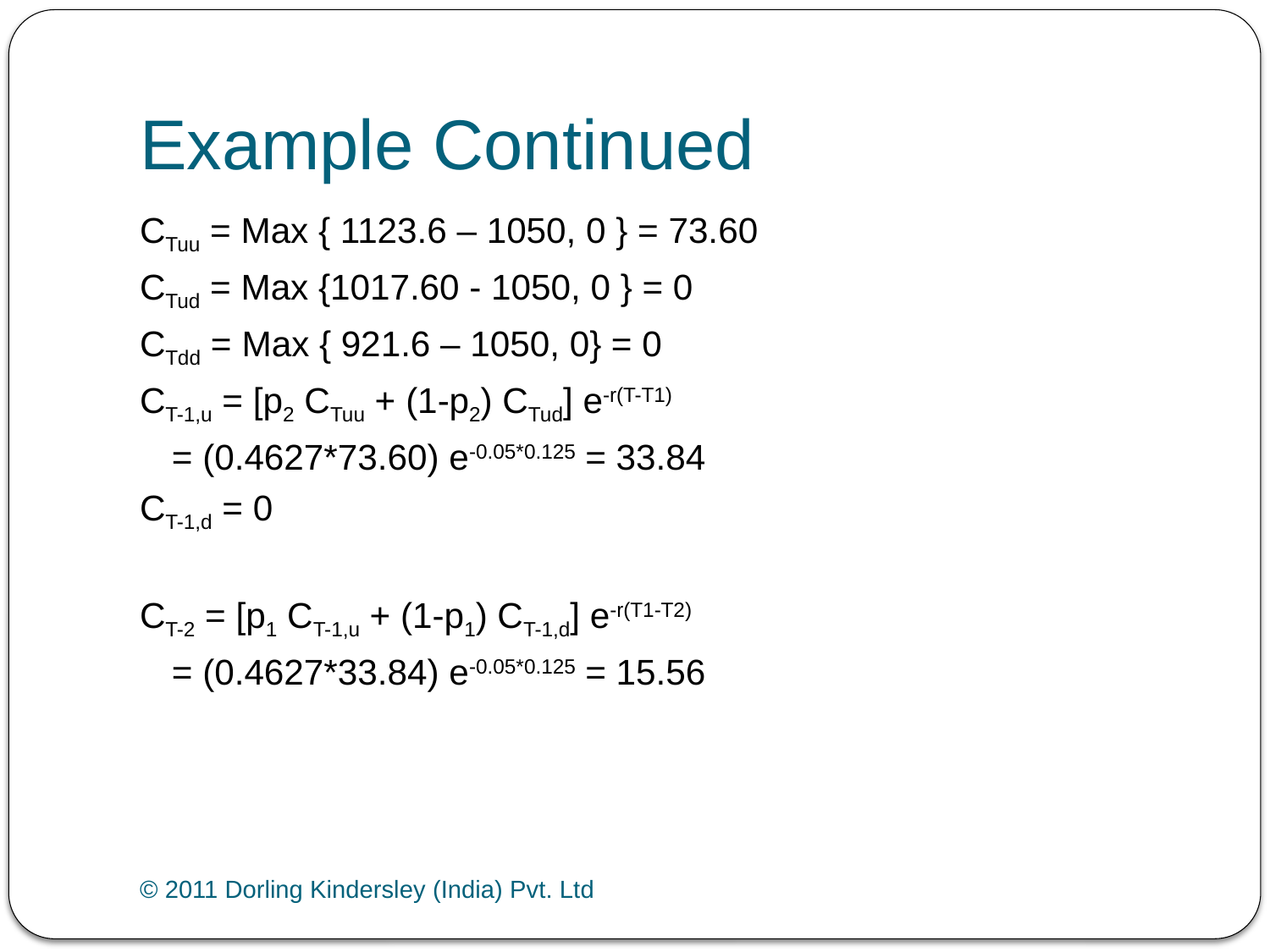

# Example Continued
CTuu = Max { 1123.6 – 1050, 0 } = 73.60
CTud = Max {1017.60 - 1050, 0 } = 0
CTdd = Max { 921.6 – 1050, 0} = 0
CT-1,u = [p2 CTuu + (1-p2) CTud] e-r(T-T1)
		= (0.4627*73.60) e-0.05*0.125 = 33.84
CT-1,d = 0

CT-2 = [p1 CT-1,u + (1-p1) CT-1,d] e-r(T1-T2)
		= (0.4627*33.84) e-0.05*0.125 = 15.56

© 2011 Dorling Kindersley (India) Pvt. Ltd